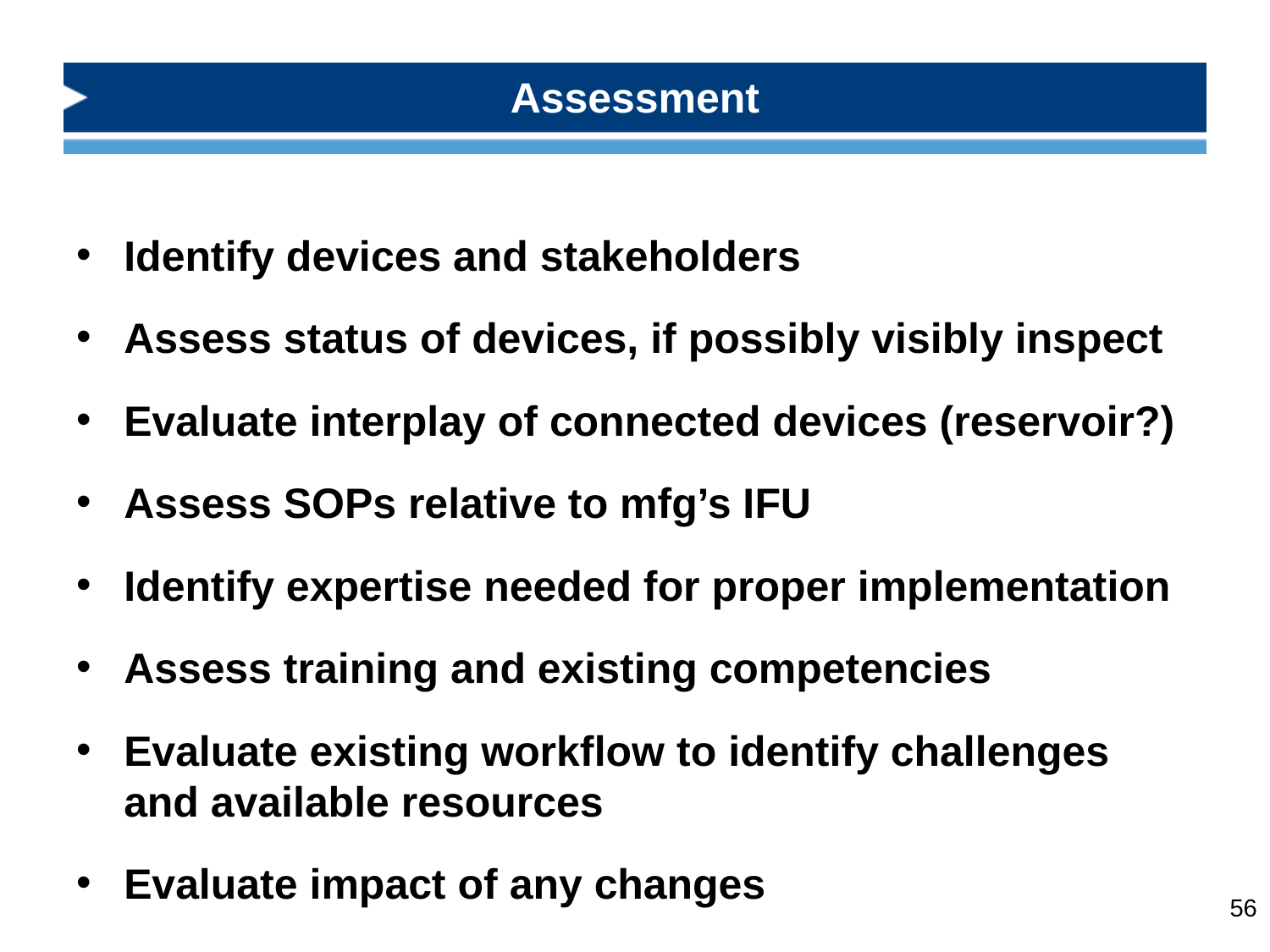

# Assessment
Identify devices and stakeholders
Assess status of devices, if possibly visibly inspect
Evaluate interplay of connected devices (reservoir?)
Assess SOPs relative to mfg’s IFU
Identify expertise needed for proper implementation
Assess training and existing competencies
Evaluate existing workflow to identify challenges and available resources
Evaluate impact of any changes
56